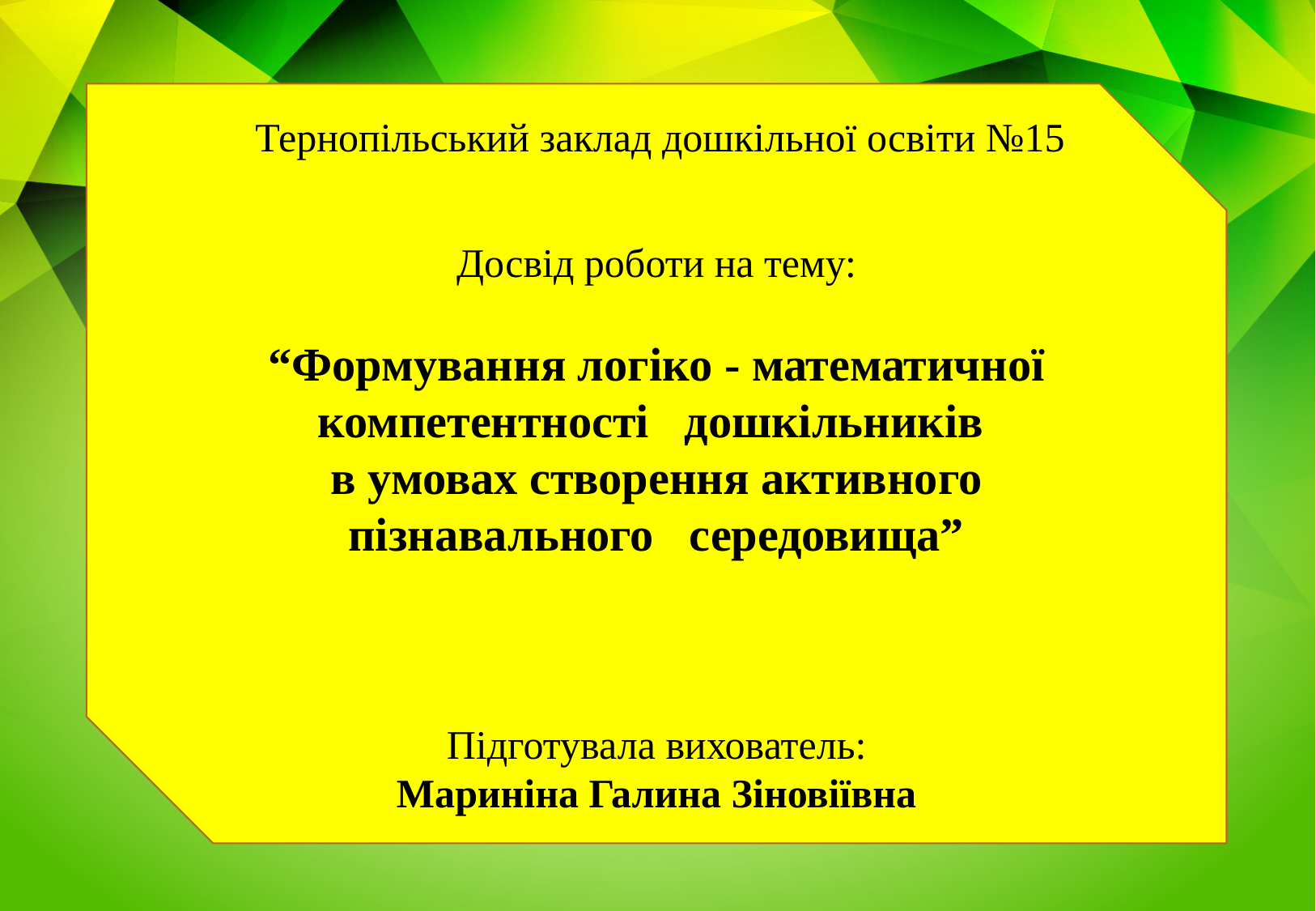

Тернопільський заклад дошкільної освіти №15

Досвід роботи на тему:

 “Формування логіко - математичної
компетентності   дошкільників
в умовах створення активного
пізнавального   середовища”

Підготувала вихователь:
Мариніна Галина Зіновіївна